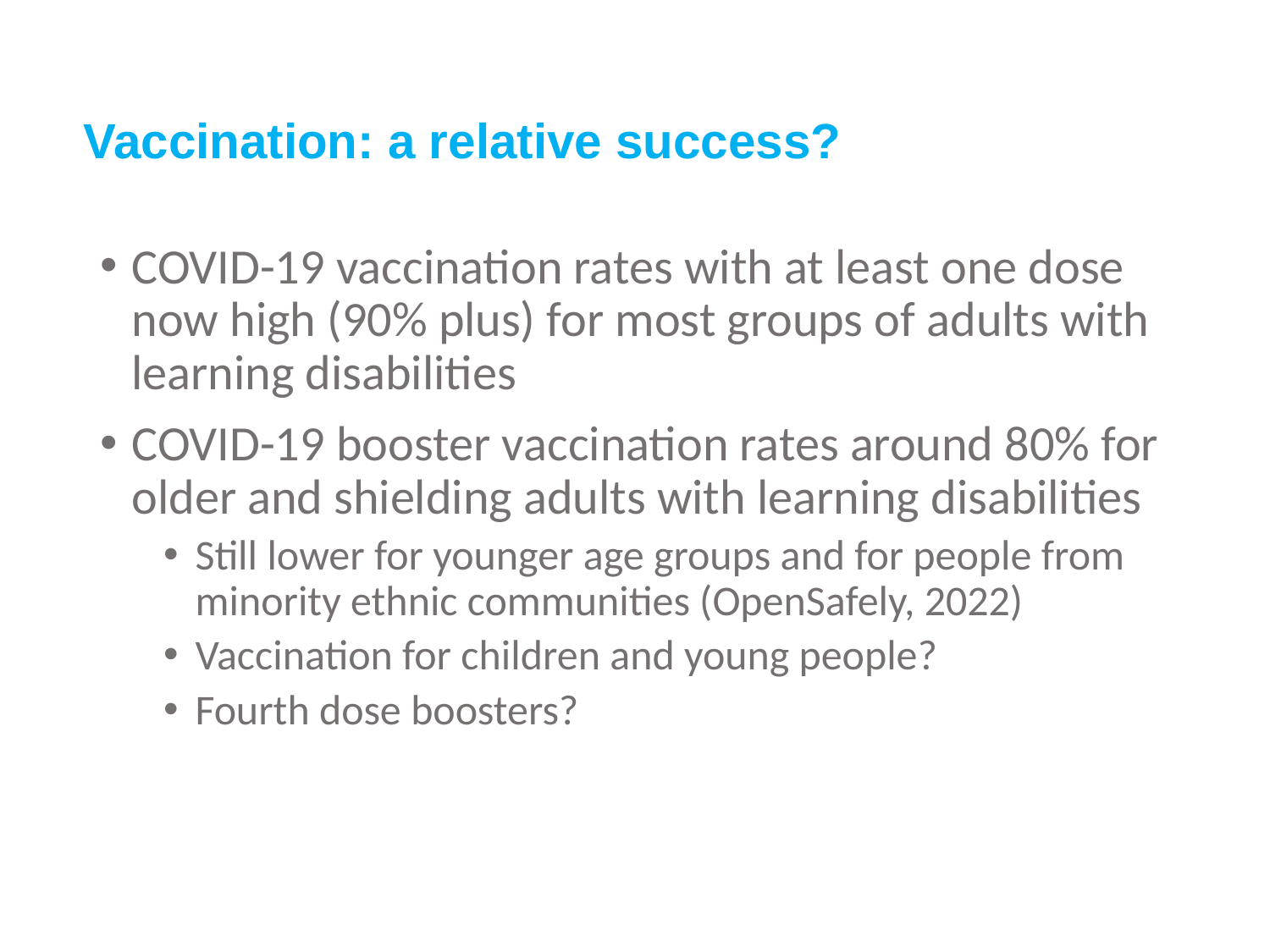

# Vaccination: a relative success?
COVID-19 vaccination rates with at least one dose now high (90% plus) for most groups of adults with learning disabilities
COVID-19 booster vaccination rates around 80% for older and shielding adults with learning disabilities
Still lower for younger age groups and for people from minority ethnic communities (OpenSafely, 2022)
Vaccination for children and young people?
Fourth dose boosters?